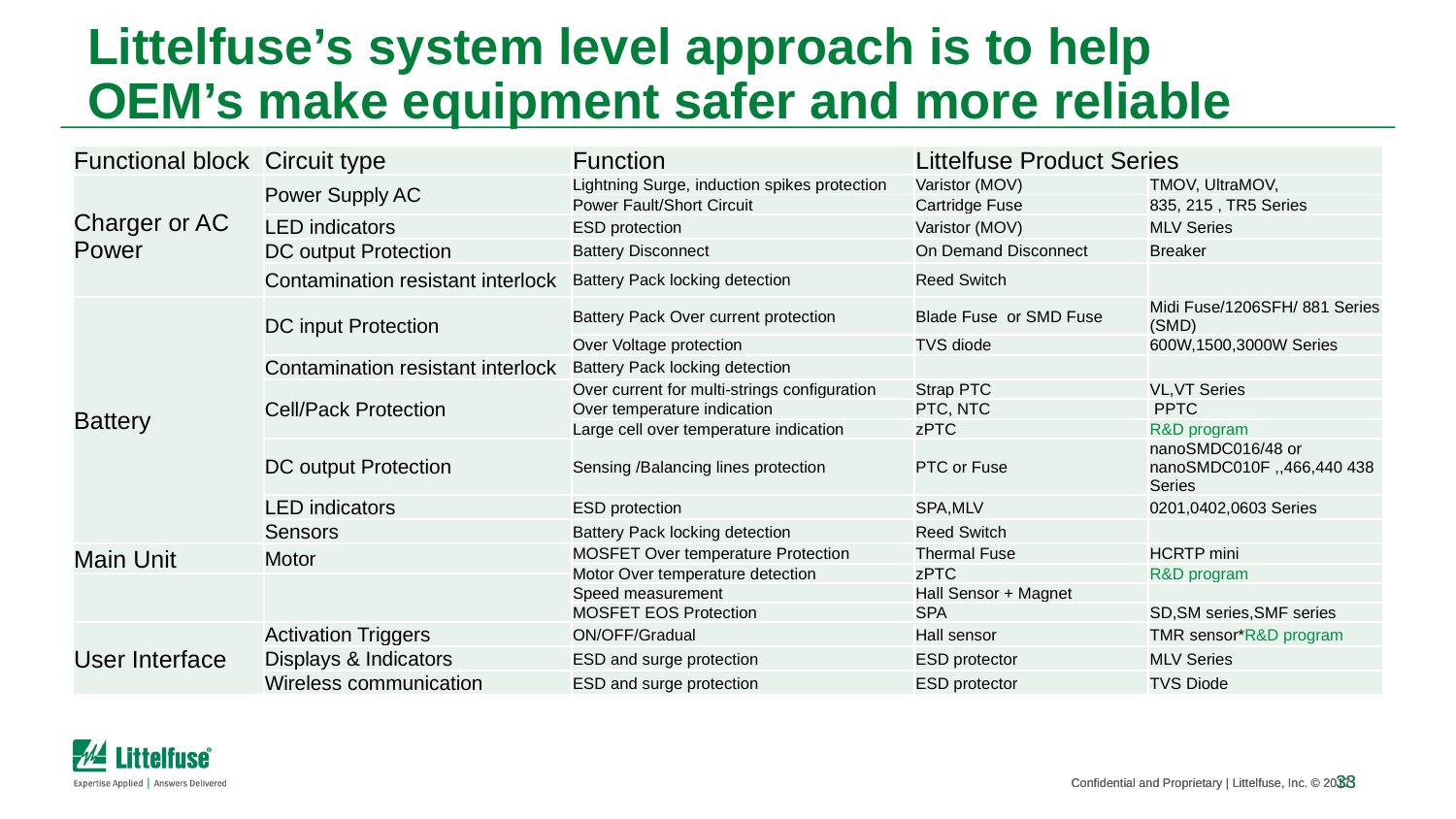

# Littelfuse’s system level approach is to help OEM’s make equipment safer and more reliable
| Functional block | Circuit type | Function | Littelfuse Product Series |  |
| --- | --- | --- | --- | --- |
| Charger or AC Power | Power Supply AC | Lightning Surge, induction spikes protection | Varistor (MOV) | TMOV, UltraMOV, |
|  |  | Power Fault/Short Circuit | Cartridge Fuse | 835, 215 , TR5 Series |
|  | LED indicators | ESD protection | Varistor (MOV) | MLV Series |
|  | DC output Protection | Battery Disconnect | On Demand Disconnect | Breaker |
|  | Contamination resistant interlock | Battery Pack locking detection | Reed Switch |  |
| Battery | DC input Protection | Battery Pack Over current protection | Blade Fuse or SMD Fuse | Midi Fuse/1206SFH/ 881 Series (SMD) |
|  |  | Over Voltage protection | TVS diode | 600W,1500,3000W Series |
|  | Contamination resistant interlock | Battery Pack locking detection |  |  |
|  | Cell/Pack Protection | Over current for multi-strings configuration | Strap PTC | VL,VT Series |
|  |  | Over temperature indication | PTC, NTC | PPTC |
|  |  | Large cell over temperature indication | zPTC | R&D program |
|  | DC output Protection | Sensing /Balancing lines protection | PTC or Fuse | nanoSMDC016/48 or nanoSMDC010F ,,466,440 438 Series |
|  | LED indicators | ESD protection | SPA,MLV | 0201,0402,0603 Series |
|  | Sensors | Battery Pack locking detection | Reed Switch |  |
| Main Unit | Motor | MOSFET Over temperature Protection | Thermal Fuse | HCRTP mini |
|  |  | Motor Over temperature detection | zPTC | R&D program |
|  |  |  |  |  |
|  |  | Speed measurement | Hall Sensor + Magnet |  |
|  |  | MOSFET EOS Protection | SPA | SD,SM series,SMF series |
| User Interface | Activation Triggers | ON/OFF/Gradual | Hall sensor | TMR sensor\*R&D program |
|  | Displays & Indicators | ESD and surge protection | ESD protector | MLV Series |
|  | Wireless communication | ESD and surge protection | ESD protector | TVS Diode |